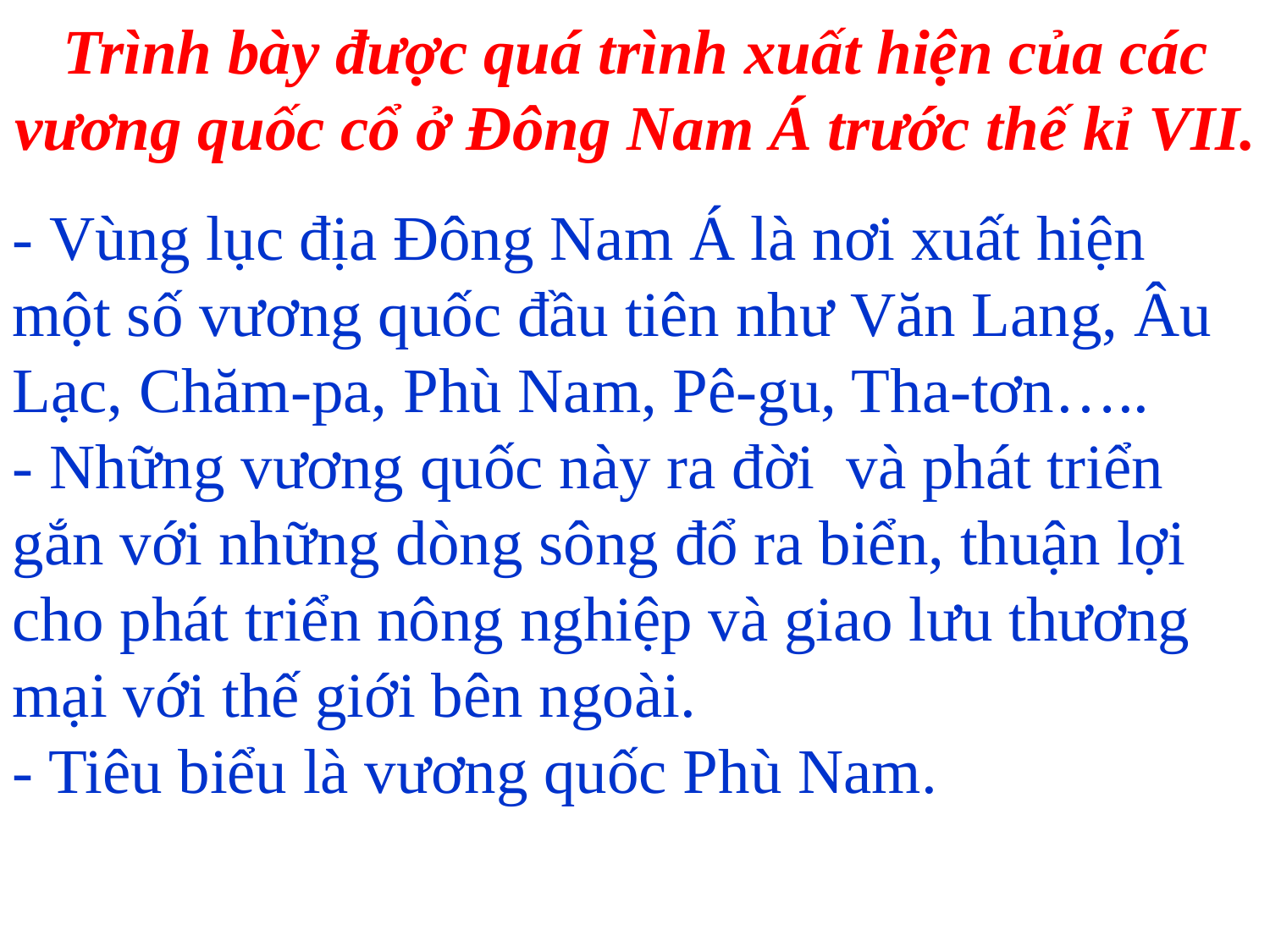

Trình bày được quá trình xuất hiện của các vương quốc cổ ở Đông Nam Á trước thế kỉ VII.
- Vùng lục địa Đông Nam Á là nơi xuất hiện một số vương quốc đầu tiên như Văn Lang, Âu Lạc, Chăm-pa, Phù Nam, Pê-gu, Tha-tơn…..
- Những vương quốc này ra đời  và phát triển gắn với những dòng sông đổ ra biển, thuận lợi cho phát triển nông nghiệp và giao lưu thương mại với thế giới bên ngoài.
- Tiêu biểu là vương quốc Phù Nam.